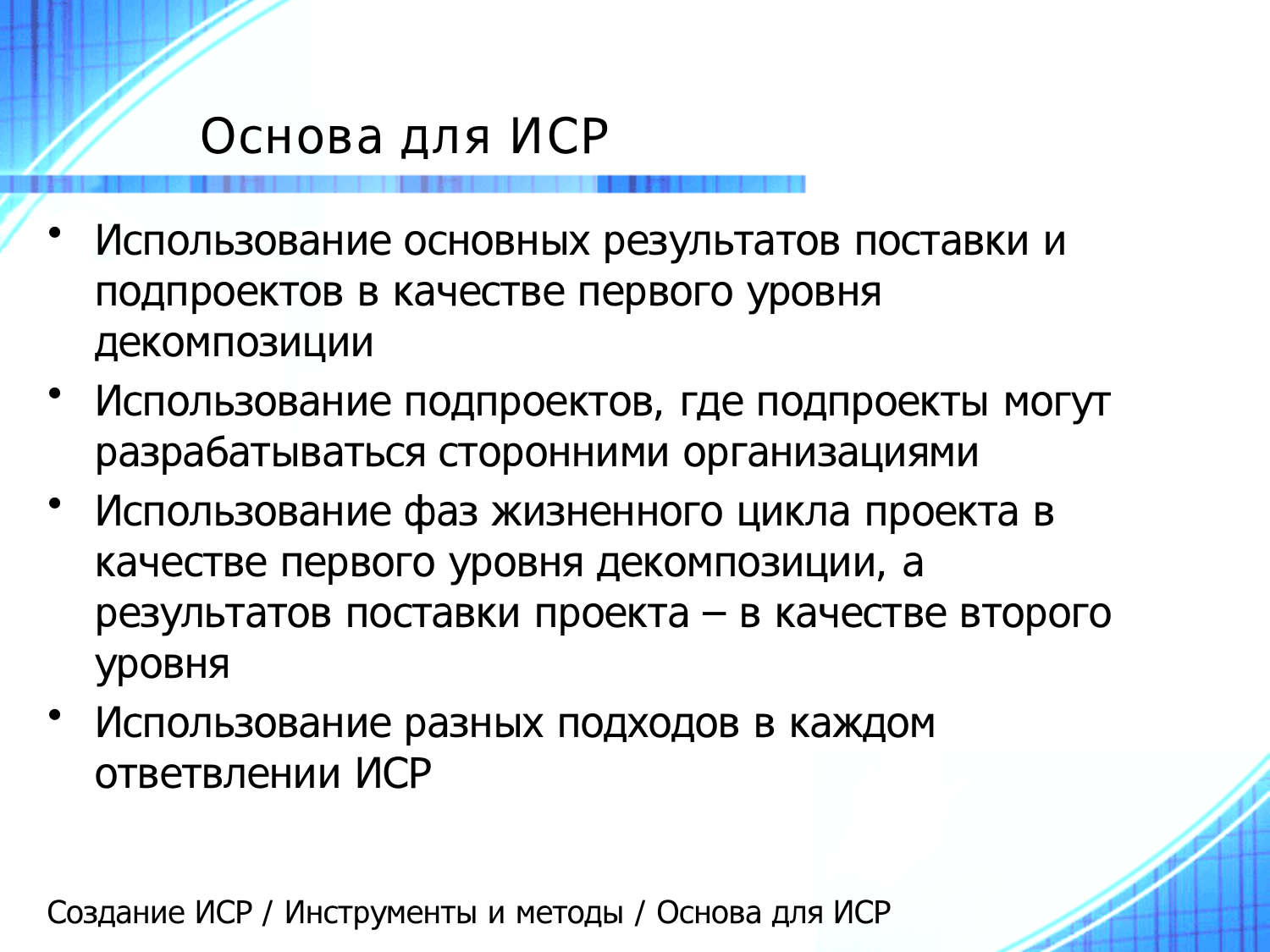

# Основа для ИСР
Использование основных результатов поставки и подпроектов в качестве первого уровня декомпозиции
Использование подпроектов, где подпроекты могут разрабатываться сторонними организациями
Использование фаз жизненного цикла проекта в качестве первого уровня декомпозиции, а результатов поставки проекта – в качестве второго уровня
Использование разных подходов в каждом ответвлении ИСР
Создание ИСР / Инструменты и методы / Основа для ИСР